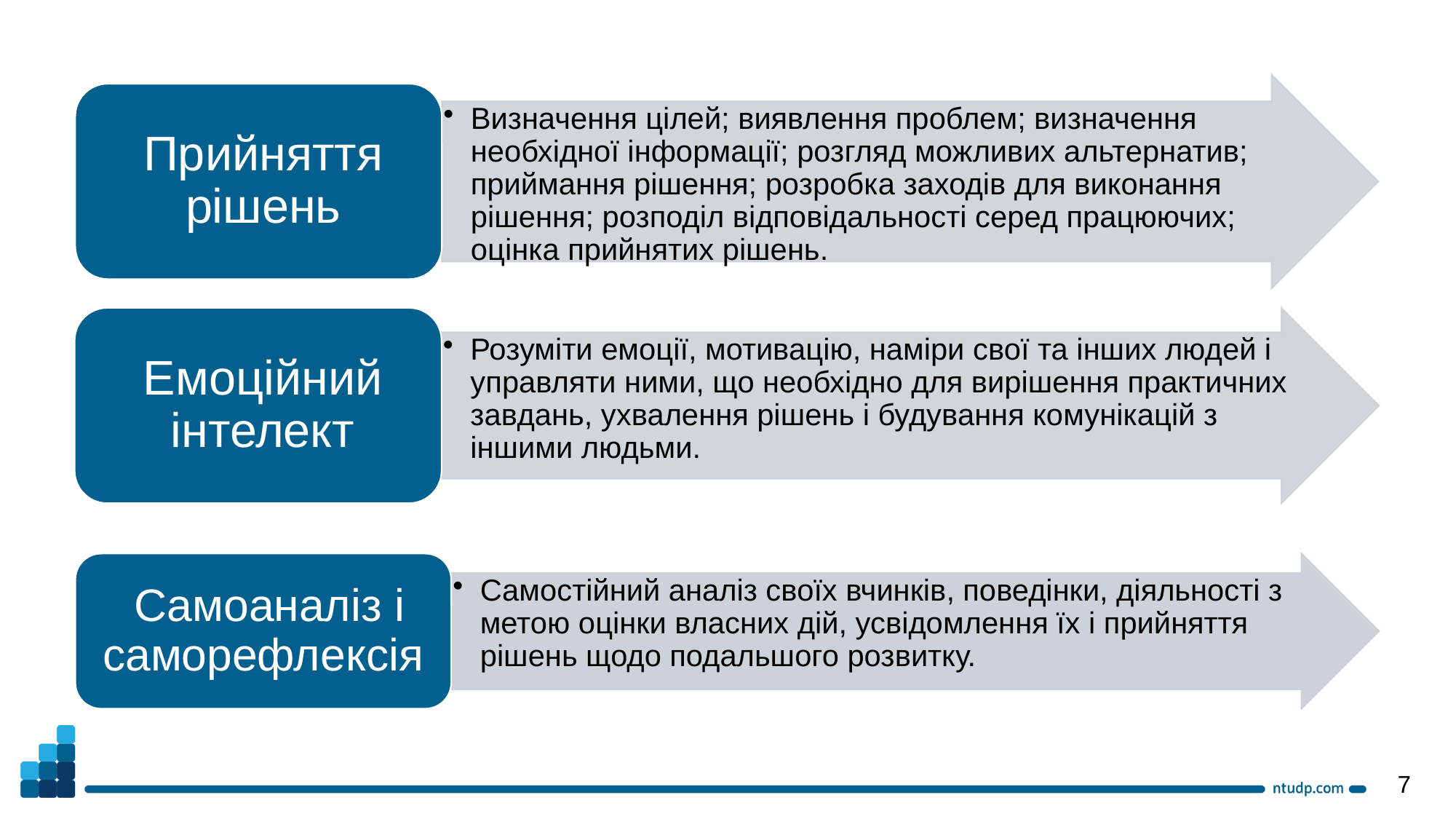

Визначення цілей; виявлення проблем; визначення необхідної інформації; розгляд можливих альтернатив; приймання рішення; розробка заходів для виконання рішення; розподіл відповідальності серед працюючих; оцінка прийнятих рішень.
Прийняття рішень
Розуміти емоції, мотивацію, наміри свої та інших людей і управляти ними, що необхідно для вирішення практичних завдань, ухвалення рішень і будування комунікацій з іншими людьми.
Емоційний інтелект

 Самоаналіз і саморефлексія

Самостійний аналіз своїх вчинків, поведінки, діяльності з метою оцінки власних дій, усвідомлення їх і прийняття рішень щодо подальшого розвитку.